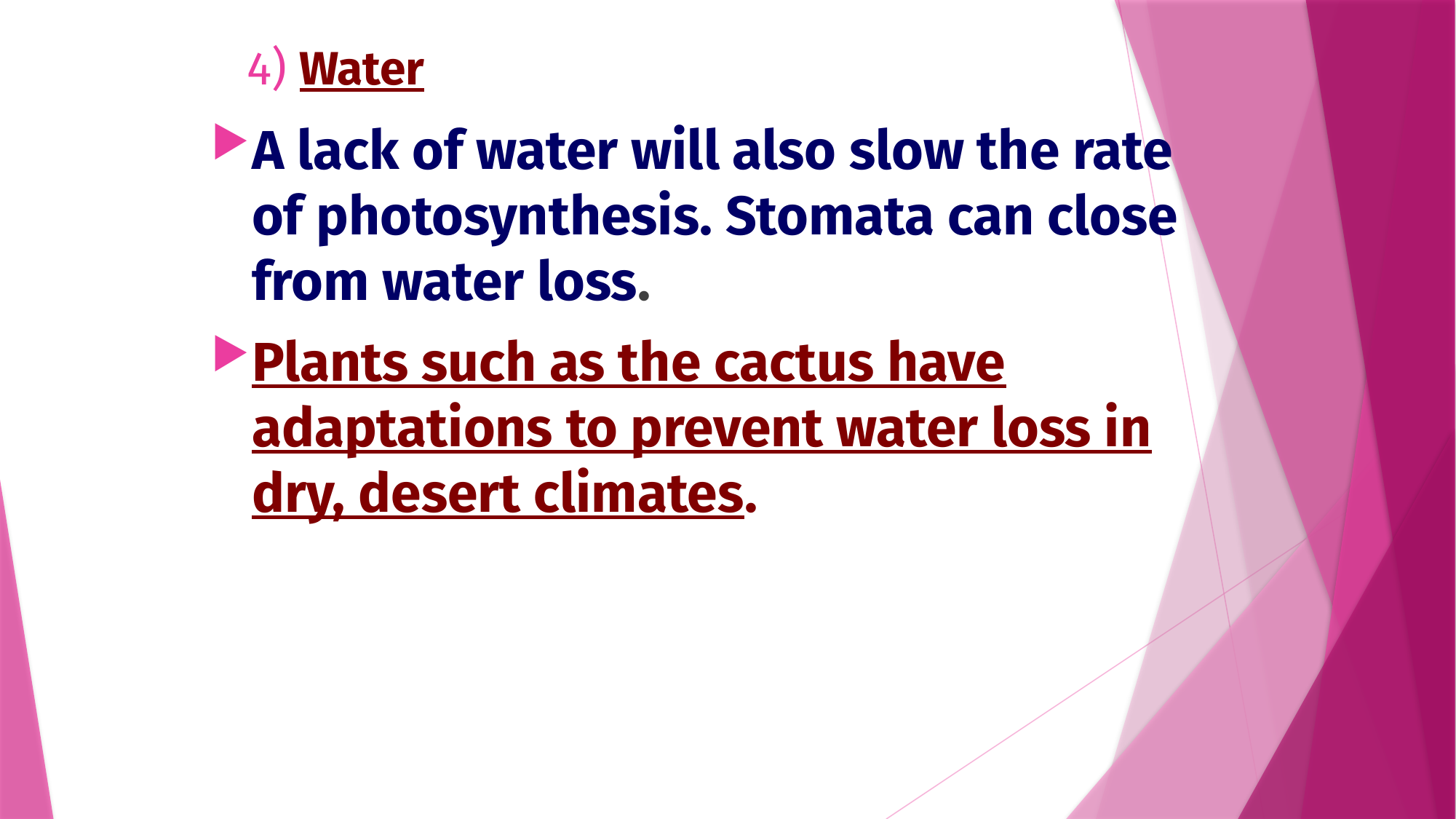

# 4) Water
A lack of water will also slow the rate of photosynthesis. Stomata can close from water loss.
Plants such as the cactus have adaptations to prevent water loss in dry, desert climates.